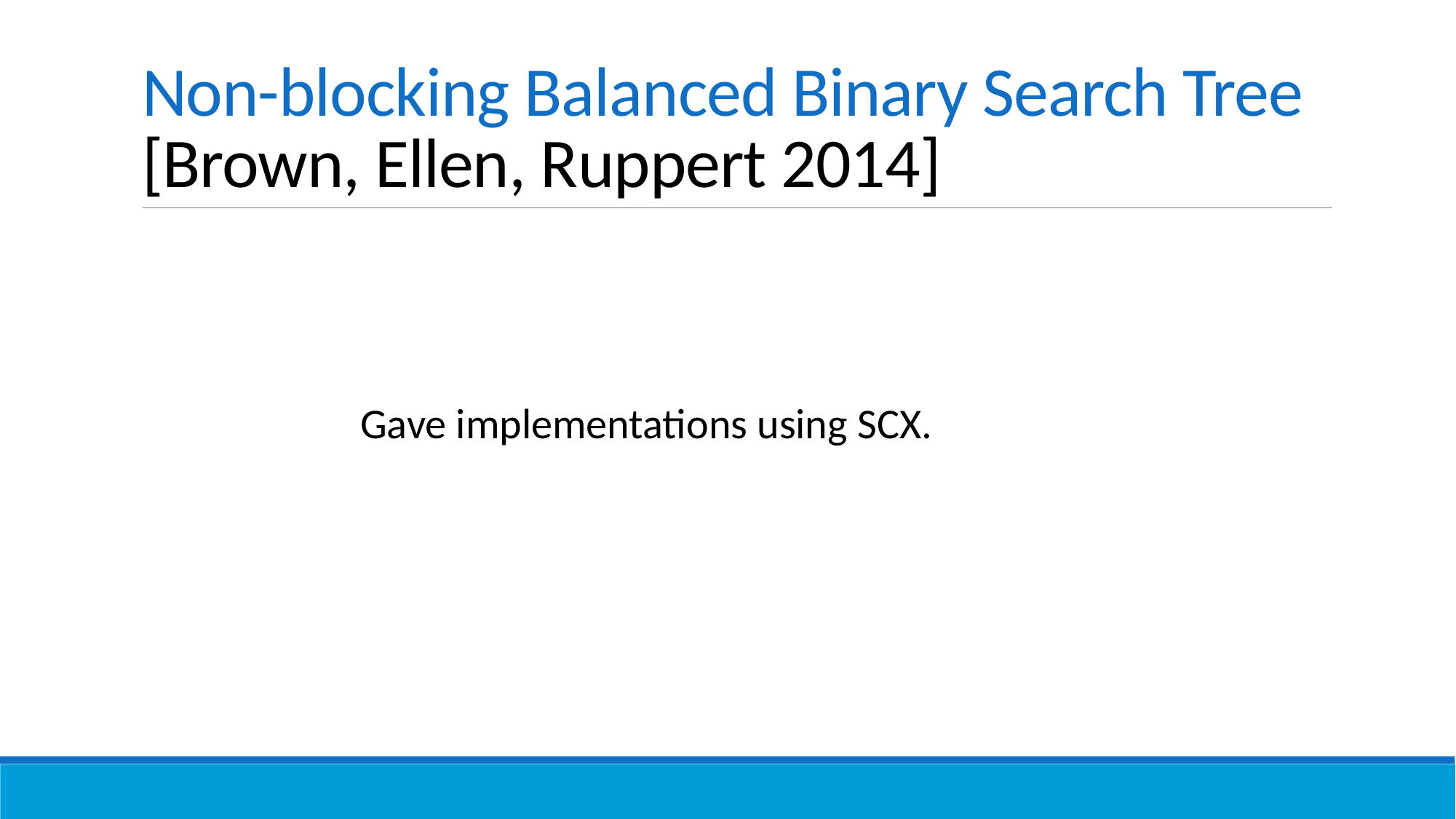

# Non-blocking Balanced Binary Search Tree [Brown, Ellen, Ruppert 2014]
Gave implementations using SCX.